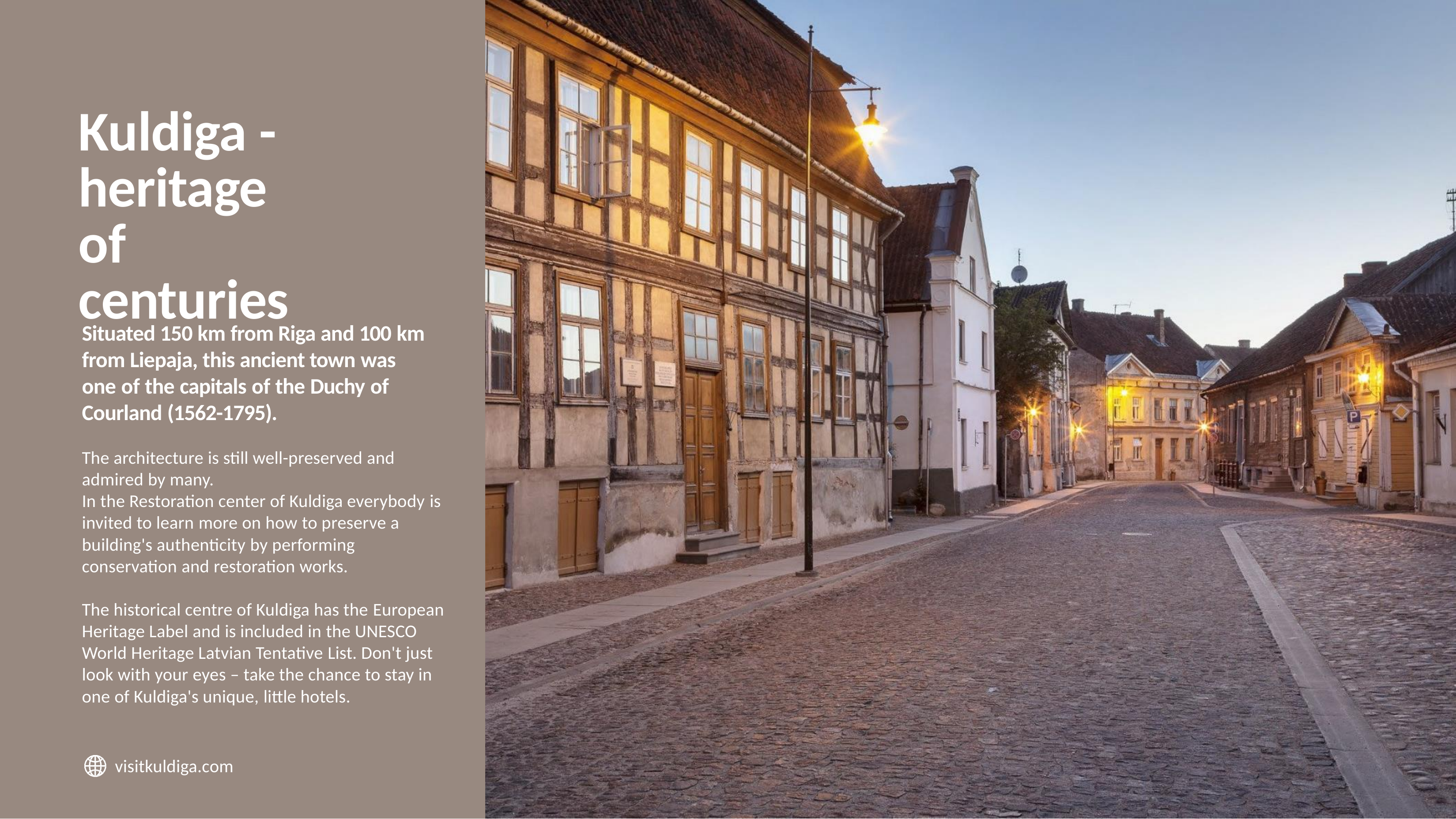

# Kuldiga - heritage
of centuries
Situated 150 km from Riga and 100 km from Liepaja, this ancient town was one of the capitals of the Duchy of Courland (1562-1795).
The architecture is still well-preserved and admired by many.
In the Restoration center of Kuldiga everybody is invited to learn more on how to preserve a building's authenticity by performing conservation and restoration works.

The historical centre of Kuldiga has the European Heritage Label and is included in the UNESCO World Heritage Latvian Tentative List. Don't just look with your eyes – take the chance to stay in one of Kuldiga's unique, little hotels.

visitkuldiga.com